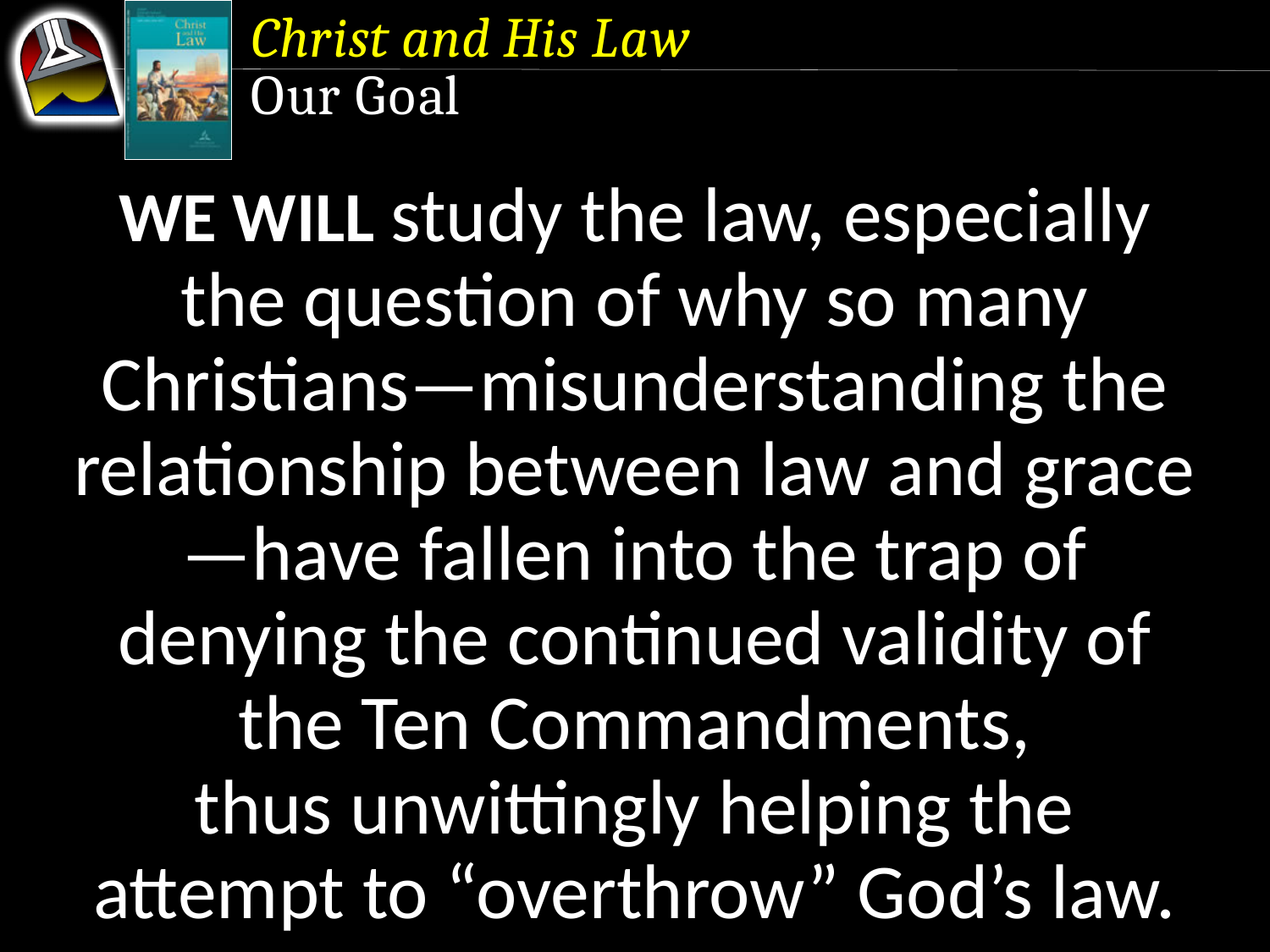

Christ and His Law
Our Goal
WE WILL study the law, especially the question of why so many Christians—misunderstanding the relationship between law and grace—have fallen into the trap of denying the continued validity of the Ten Commandments,
thus unwittingly helping the attempt to “overthrow” God’s law.